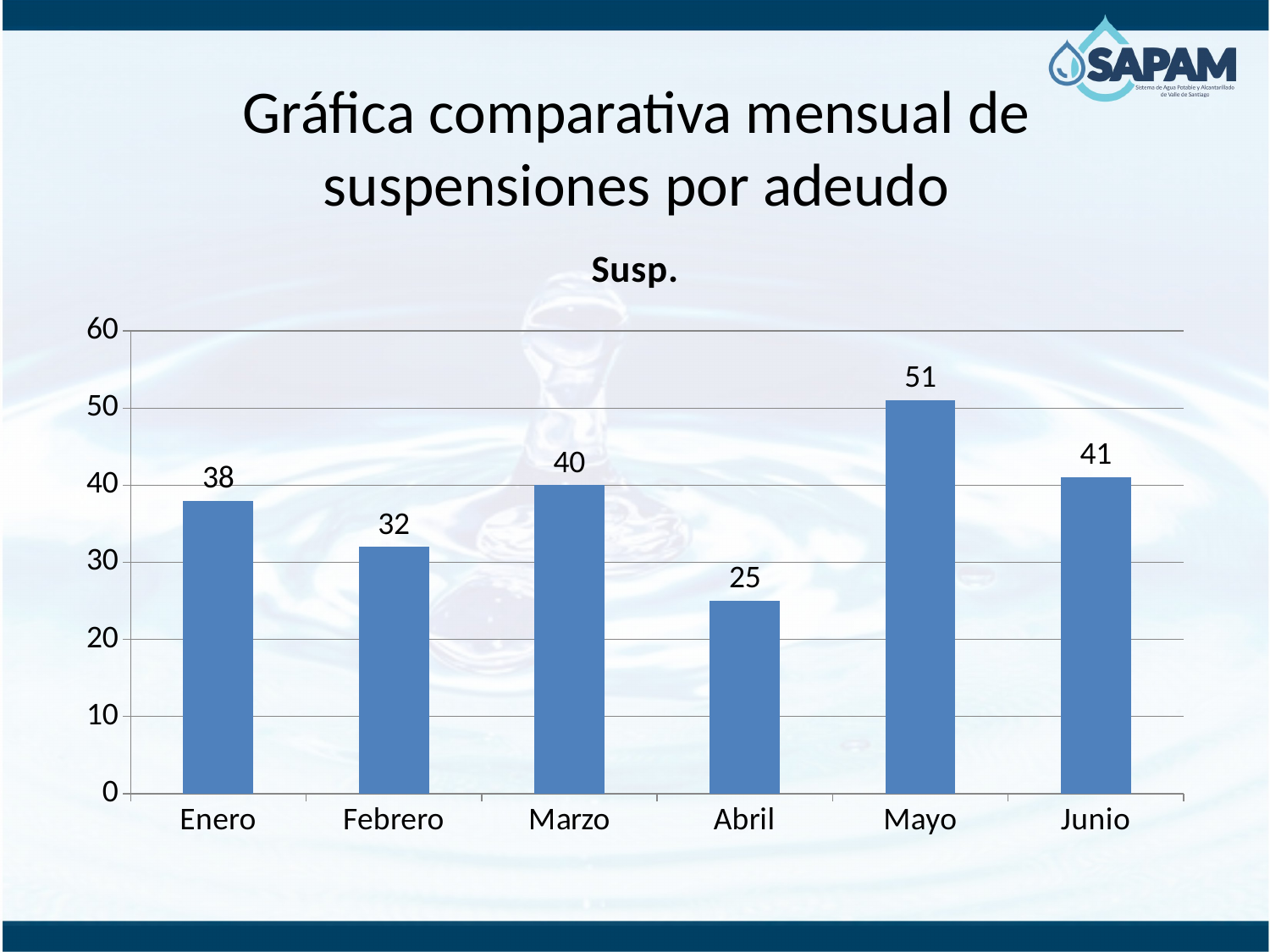

# Gráfica comparativa mensual de suspensiones por adeudo

### Chart:

| Category | Susp. |
|---|---|
| Enero | 38.0 |
| Febrero | 32.0 |
| Marzo | 40.0 |
| Abril | 25.0 |
| Mayo | 51.0 |
| Junio | 41.0 |